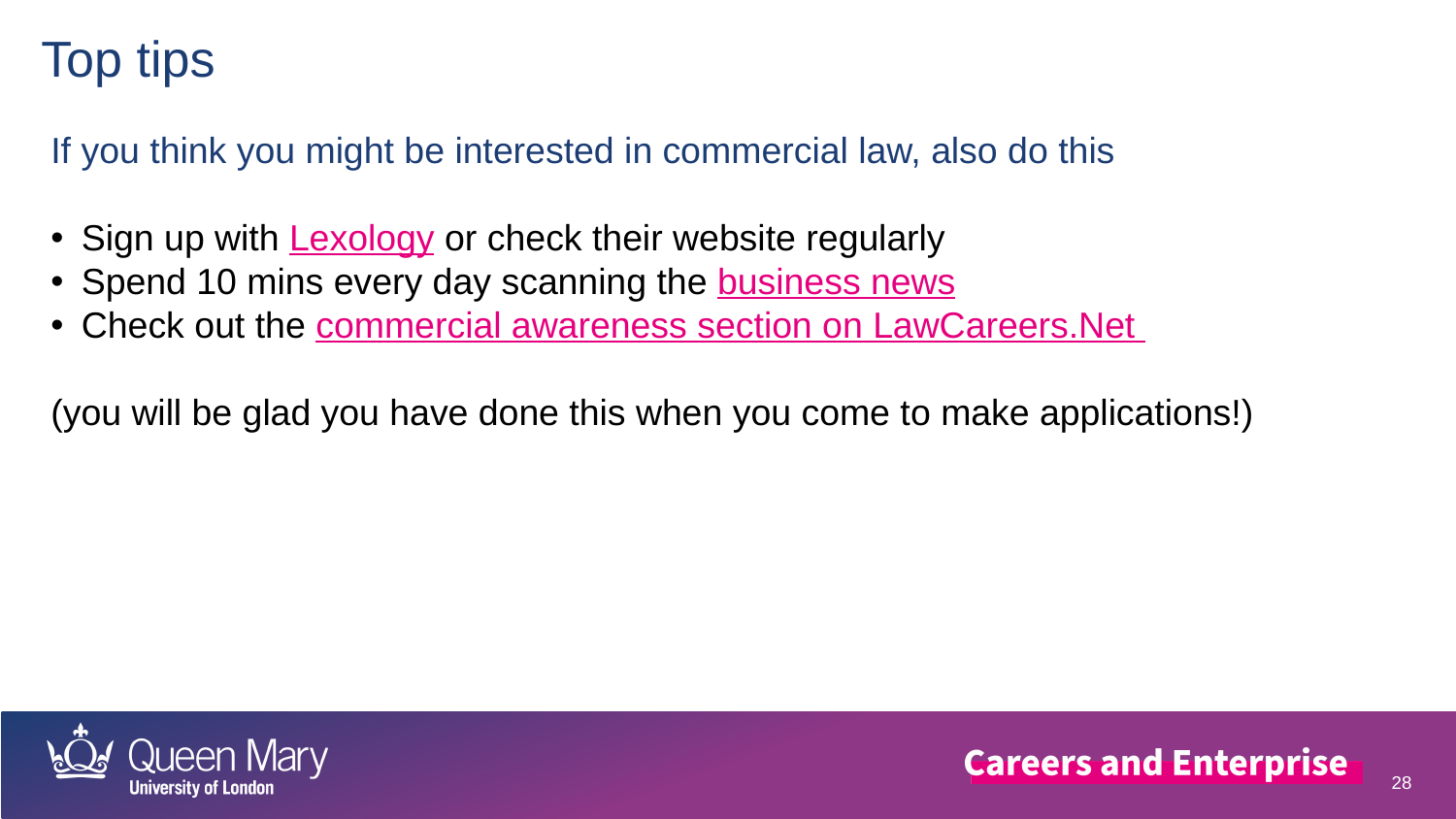

Top tips

If you think you might be interested in commercial law, also do this

Sign up with Lexology or check their website regularly
Spend 10 mins every day scanning the business news
Check out the commercial awareness section on LawCareers.Net

(you will be glad you have done this when you come to make applications!)